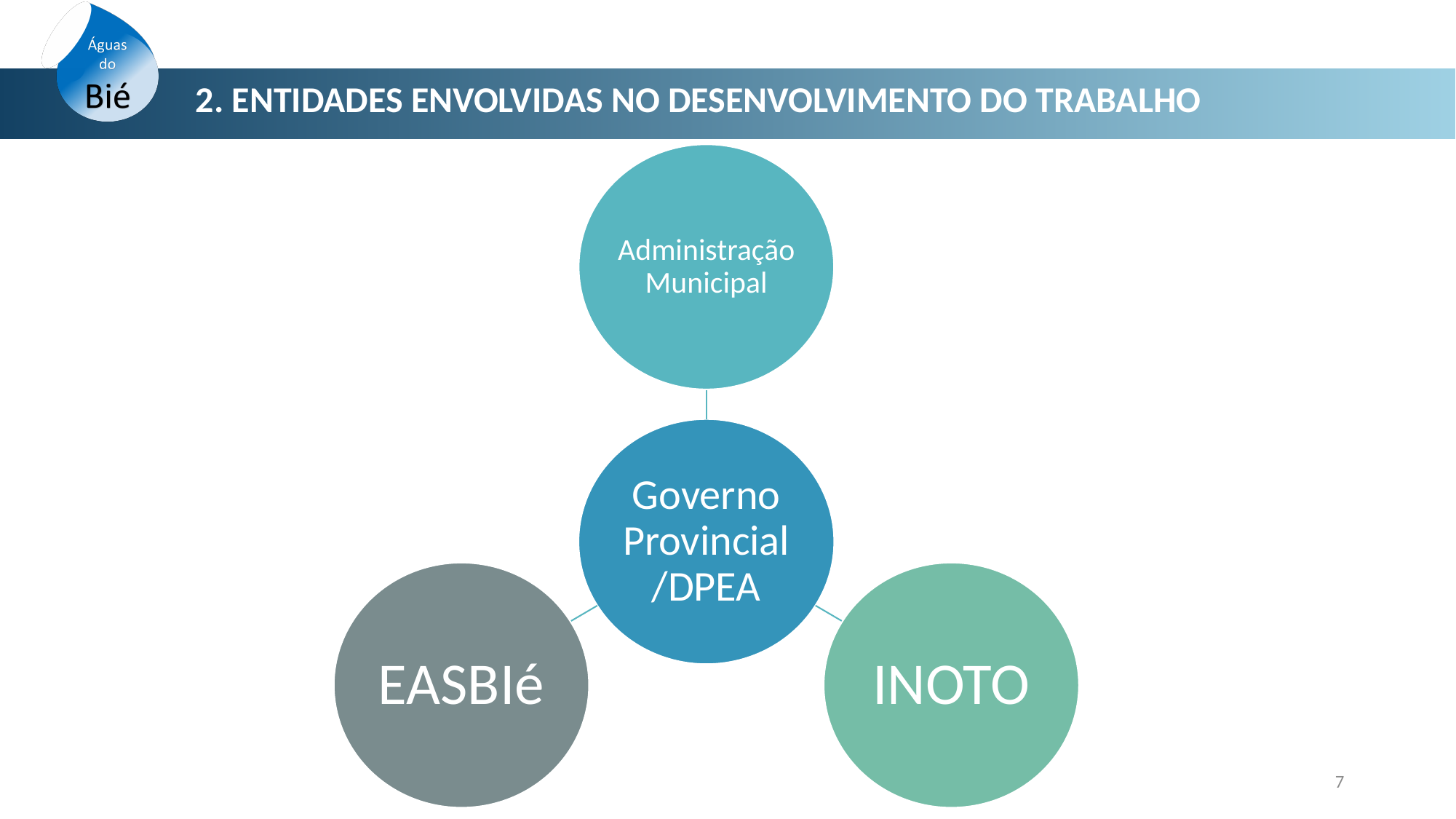

2. ENTIDADES ENVOLVIDAS NO DESENVOLVIMENTO DO TRABALHO
Governo Provincial /DPEA

Administração Municipal

INOTO

EASBIé
7